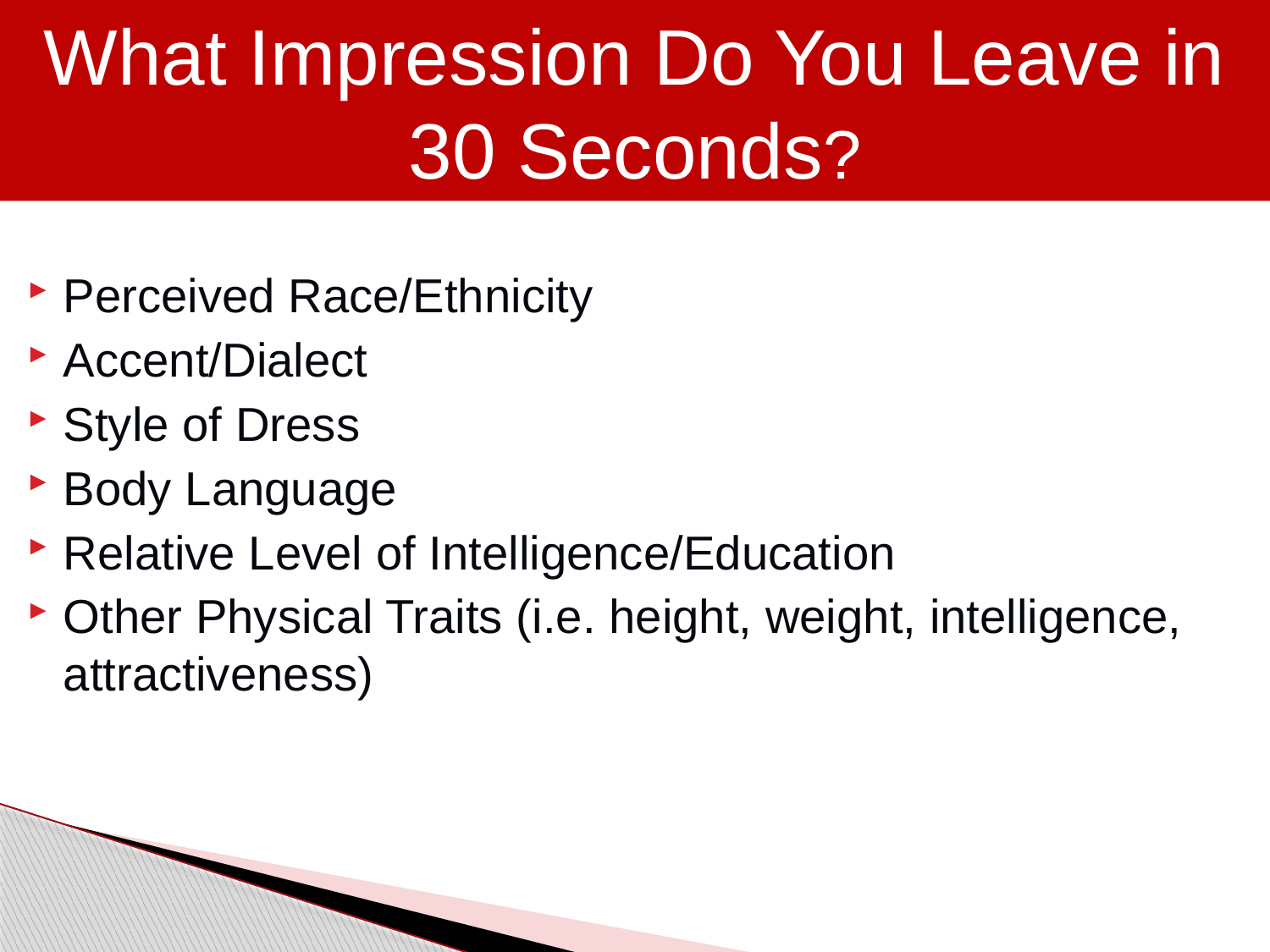

What Impression Do You Leave in 30 Seconds?
Perceived Race/Ethnicity
Accent/Dialect
Style of Dress
Body Language
Relative Level of Intelligence/Education
Other Physical Traits (i.e. height, weight, intelligence, attractiveness)